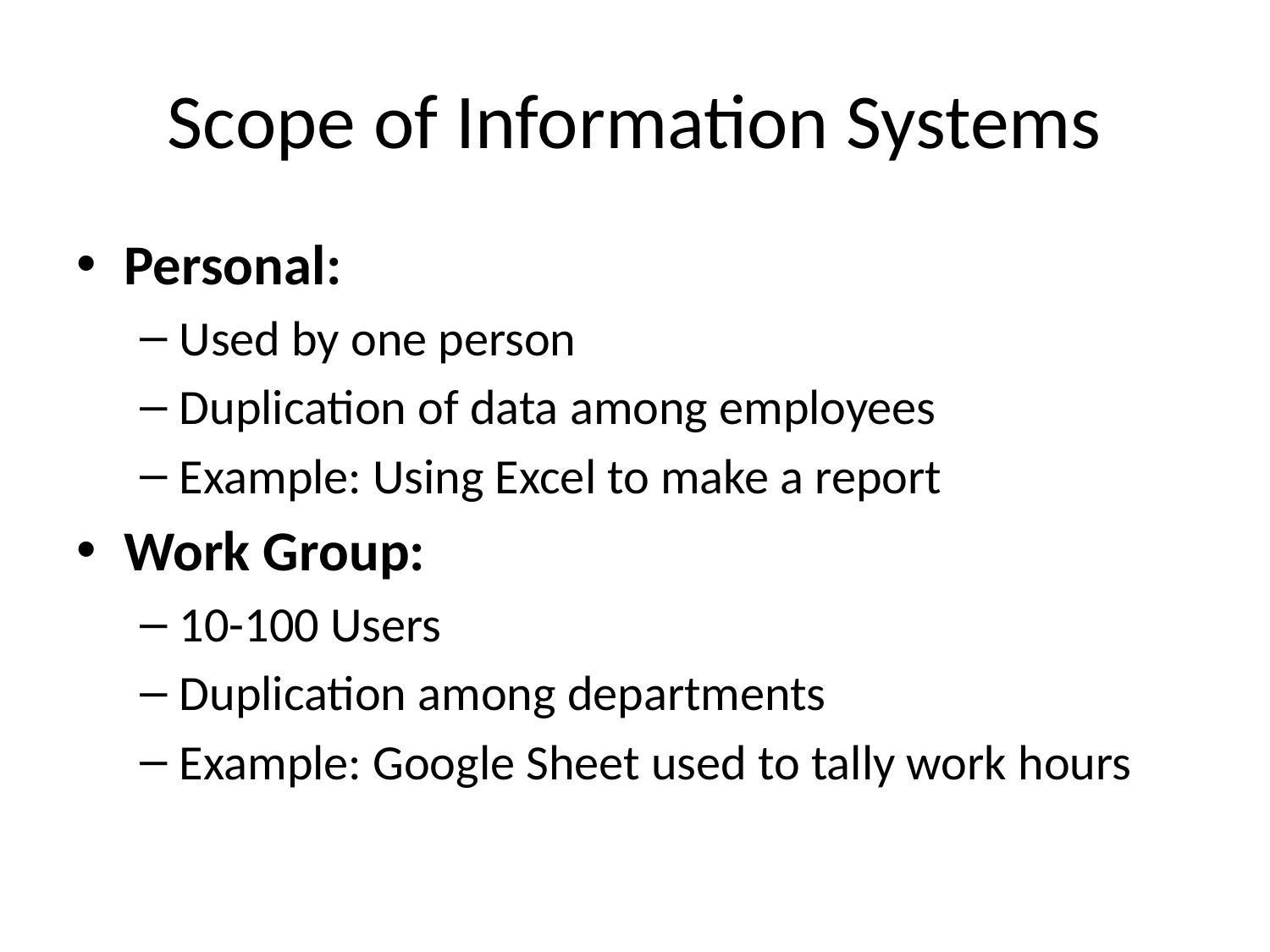

# Scope of Information Systems
Personal:
Used by one person
Duplication of data among employees
Example: Using Excel to make a report
Work Group:
10-100 Users
Duplication among departments
Example: Google Sheet used to tally work hours